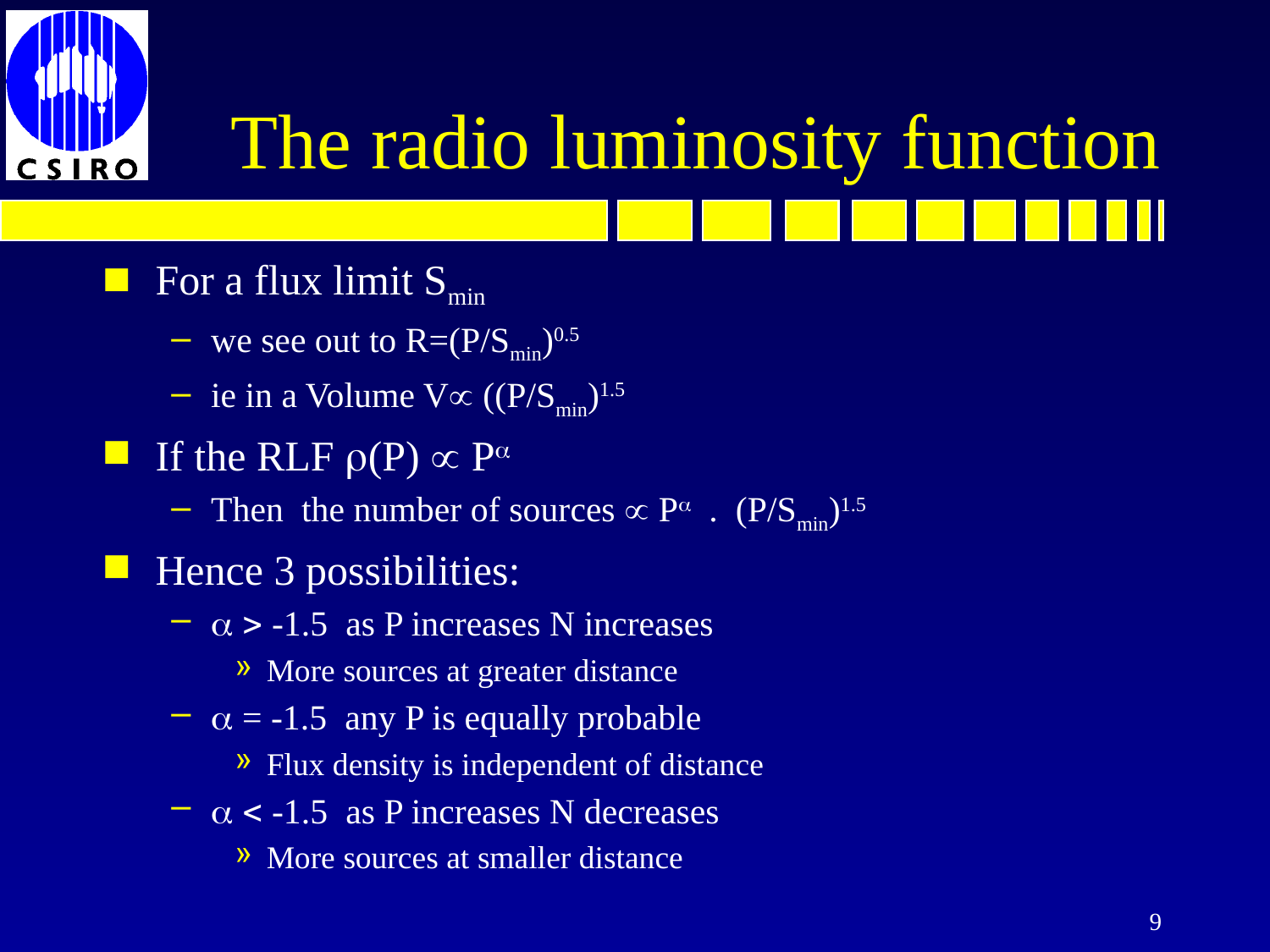

# The radio luminosity function
For a flux limit Smin
we see out to R=(P/Smin)0.5
ie in a Volume V∝ ((P/Smin)1.5
If the RLF ρ(P) ∝ Pα
Then  the number of sources ∝ Pα  .  (P/Smin)1.5
Hence 3 possibilities:
α > -1.5  as P increases N increases
More sources at greater distance
α = -1.5  any P is equally probable
Flux density is independent of distance
α < -1.5  as P increases N decreases
More sources at smaller distance

9